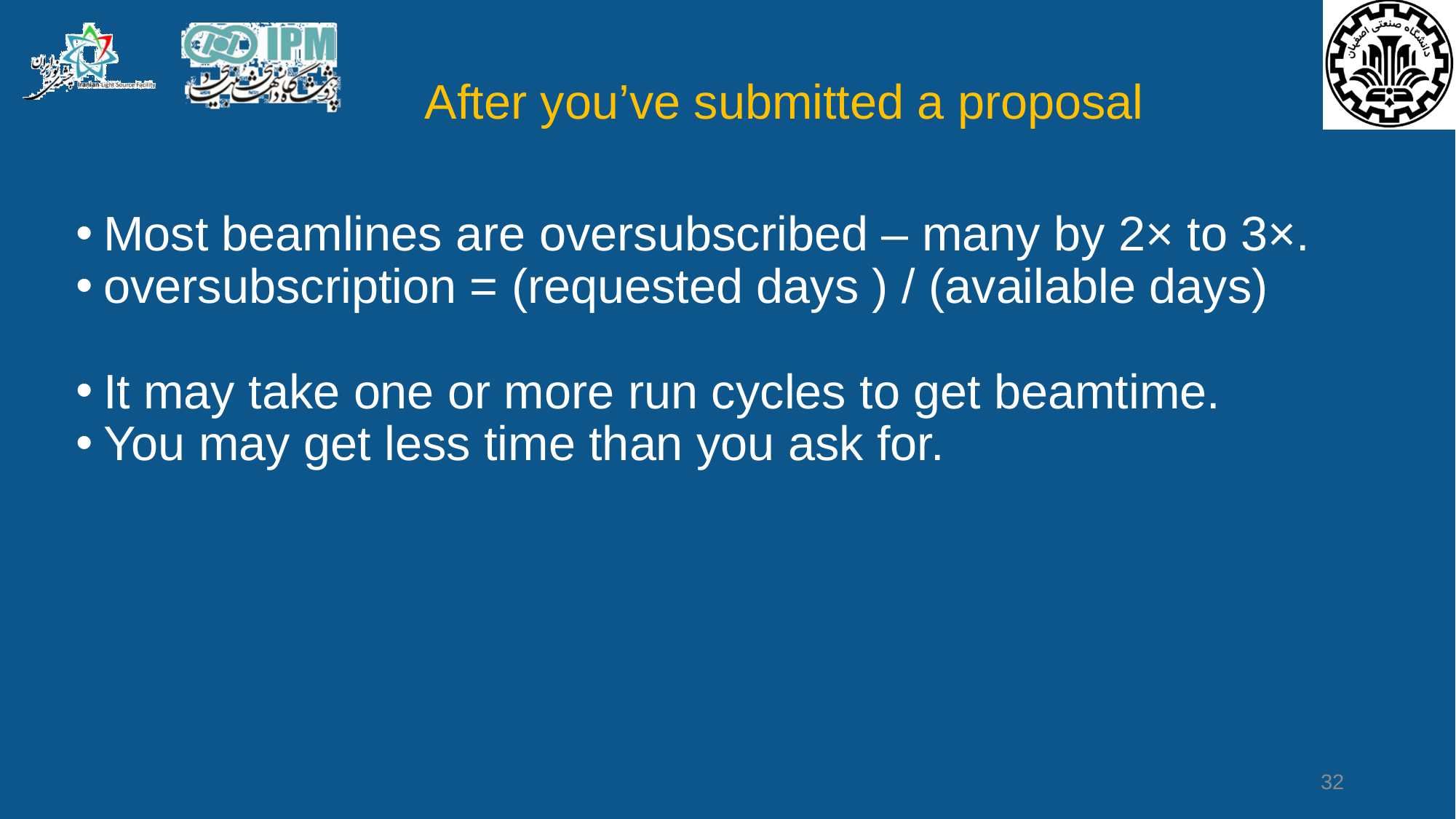

# After you’ve submitted a proposal
Most beamlines are oversubscribed – many by 2× to 3×.
oversubscription = (requested days ) / (available days)

It may take one or more run cycles to get beamtime.
You may get less time than you ask for.
32